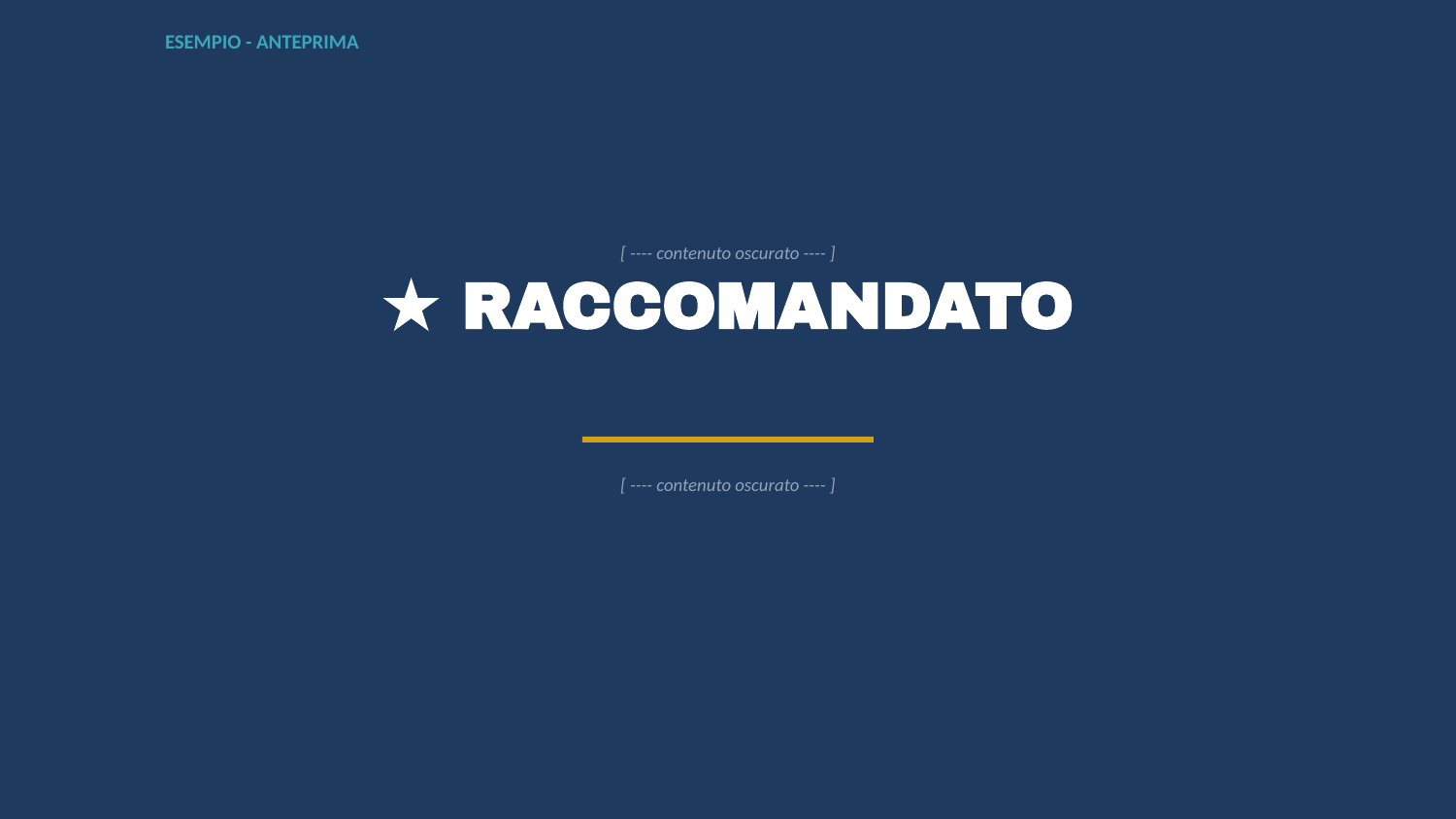

ESEMPIO - ANTEPRIMA
[ ---- contenuto oscurato ---- ]
★ RACCOMANDATO

[ ---- contenuto oscurato ---- ]